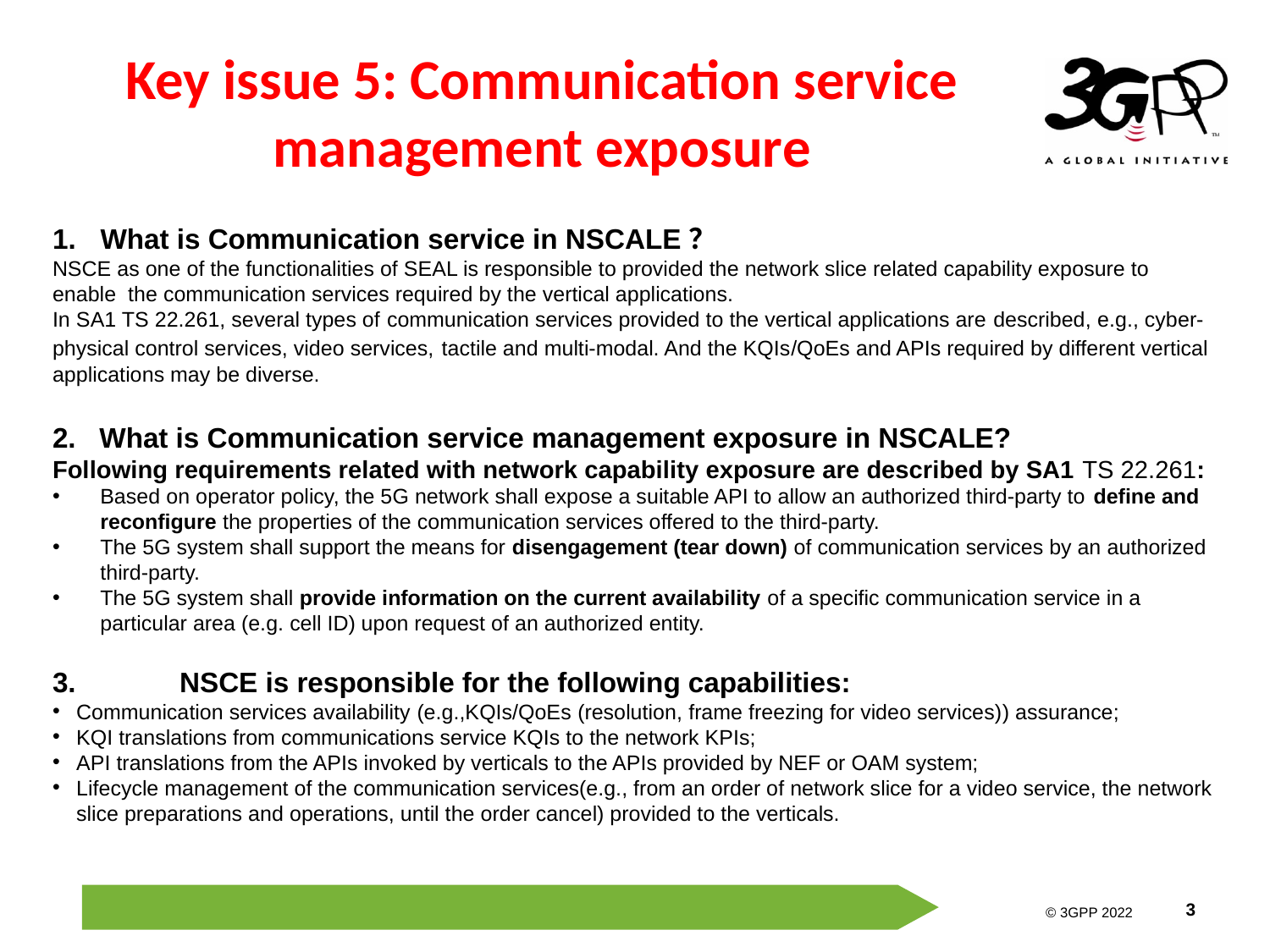

# Key issue 5: Communication service management exposure
What is Communication service in NSCALE？
NSCE as one of the functionalities of SEAL is responsible to provided the network slice related capability exposure to enable  the communication services required by the vertical applications.
In SA1 TS 22.261, several types of communication services provided to the vertical applications are described, e.g., cyber-physical control services, video services, tactile and multi-modal. And the KQIs/QoEs and APIs required by different vertical applications may be diverse.

2.   What is Communication service management exposure in NSCALE?
Following requirements related with network capability exposure are described by SA1 TS 22.261:
Based on operator policy, the 5G network shall expose a suitable API to allow an authorized third-party to define and reconfigure the properties of the communication services offered to the third-party.
The 5G system shall support the means for disengagement (tear down) of communication services by an authorized third-party.
The 5G system shall provide information on the current availability of a specific communication service in a particular area (e.g. cell ID) upon request of an authorized entity.

3.	NSCE is responsible for the following capabilities:
Communication services availability (e.g.,KQIs/QoEs (resolution, frame freezing for video services)) assurance;
KQI translations from communications service KQIs to the network KPIs;
API translations from the APIs invoked by verticals to the APIs provided by NEF or OAM system;
Lifecycle management of the communication services(e.g., from an order of network slice for a video service, the network slice preparations and operations, until the order cancel) provided to the verticals.